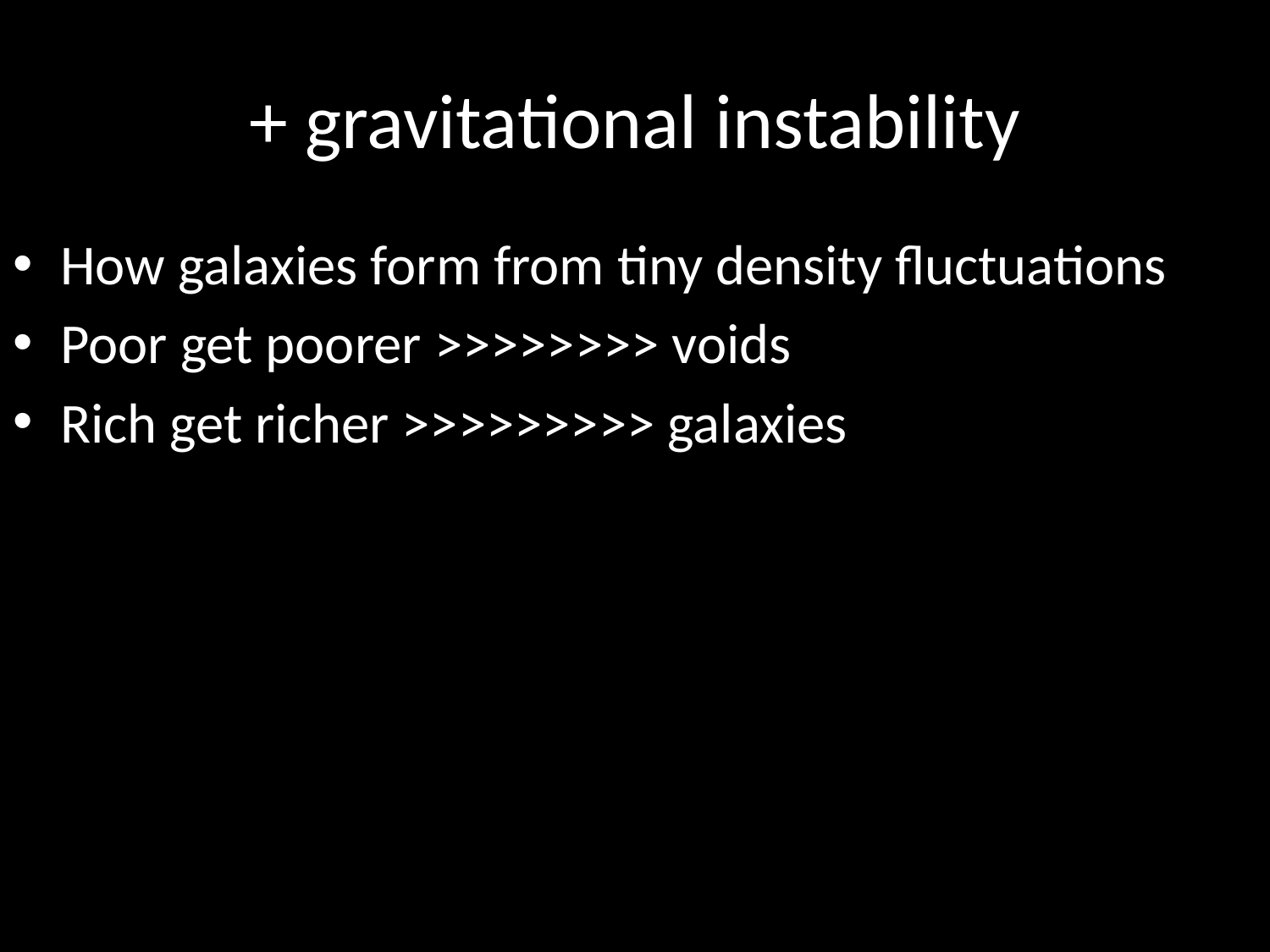

# + gravitational instability
How galaxies form from tiny density fluctuations
Poor get poorer >>>>>>>> voids
Rich get richer >>>>>>>>> galaxies